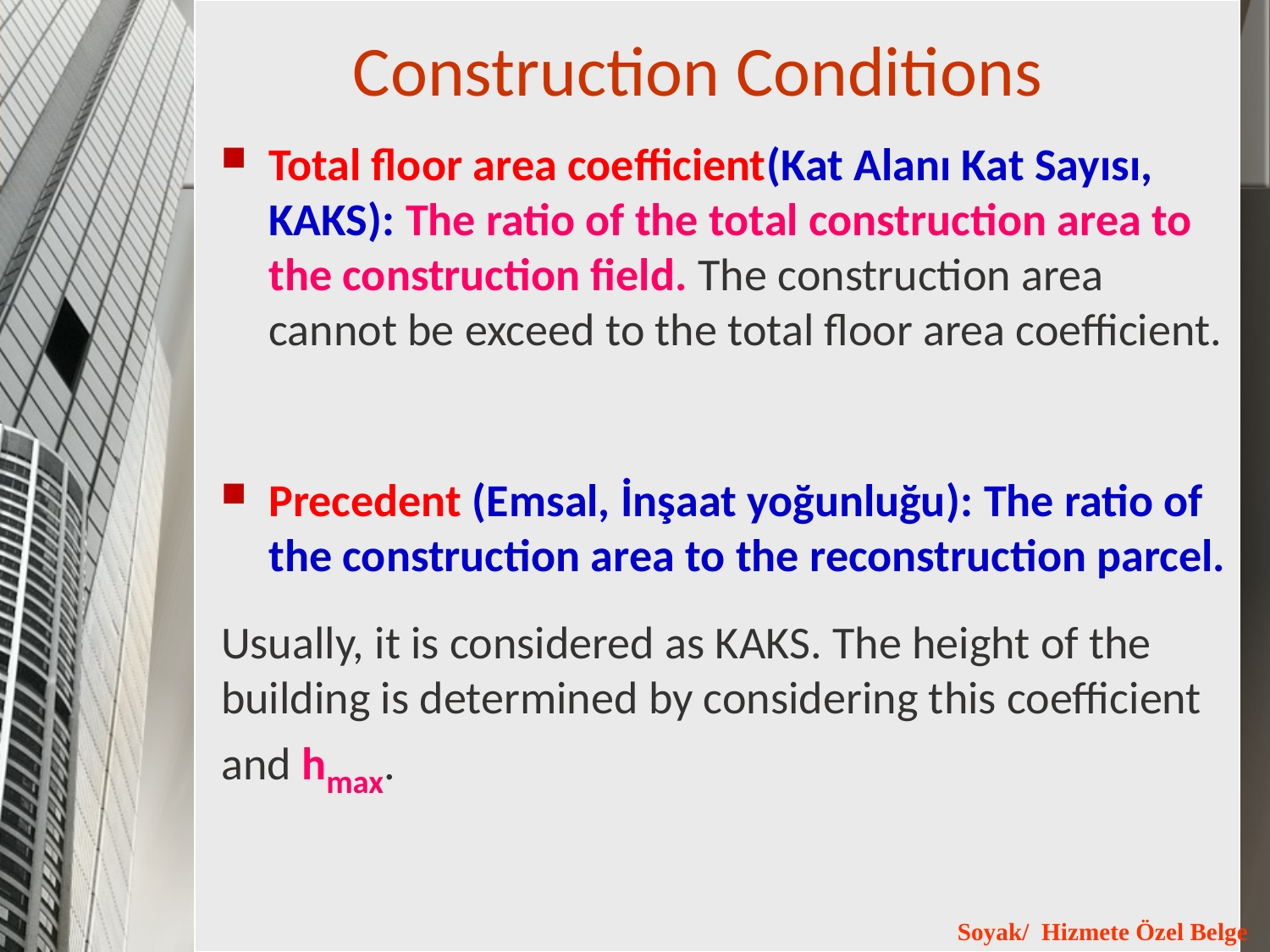

# Construction Conditions
Total floor area coefficient(Kat Alanı Kat Sayısı, KAKS): The ratio of the total construction area to the construction field. The construction area cannot be exceed to the total floor area coefficient.

Precedent (Emsal, İnşaat yoğunluğu): The ratio of the construction area to the reconstruction parcel.
Usually, it is considered as KAKS. The height of the building is determined by considering this coefficient and hmax.